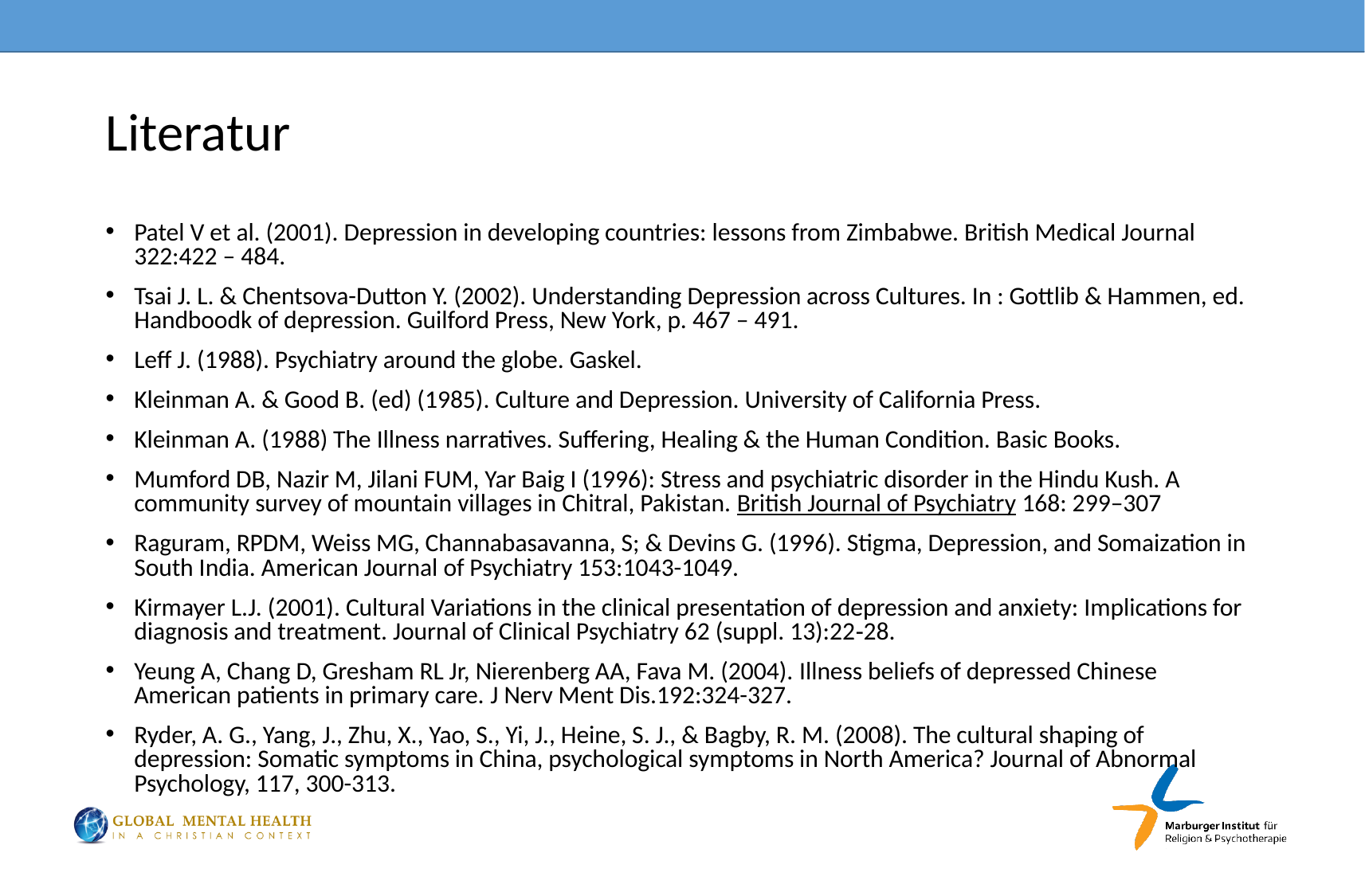

# Literatur
Patel V et al. (2001). Depression in developing countries: lessons from Zimbabwe. British Medical Journal 322:422 – 484.
Tsai J. L. & Chentsova-Dutton Y. (2002). Understanding Depression across Cultures. In : Gottlib & Hammen, ed. Handboodk of depression. Guilford Press, New York, p. 467 – 491.
Leff J. (1988). Psychiatry around the globe. Gaskel.
Kleinman A. & Good B. (ed) (1985). Culture and Depression. University of California Press.
Kleinman A. (1988) The Illness narratives. Suffering, Healing & the Human Condition. Basic Books.
Mumford DB, Nazir M, Jilani FUM, Yar Baig I (1996): Stress and psychiatric disorder in the Hindu Kush. A community survey of mountain villages in Chitral, Pakistan. British Journal of Psychiatry 168: 299–307
Raguram, RPDM, Weiss MG, Channabasavanna, S; & Devins G. (1996). Stigma, Depression, and Somaization in South India. American Journal of Psychiatry 153:1043-1049.
Kirmayer L.J. (2001). Cultural Variations in the clinical presentation of depression and anxiety: Implications for diagnosis and treatment. Journal of Clinical Psychiatry 62 (suppl. 13):22‑28.
Yeung A, Chang D, Gresham RL Jr, Nierenberg AA, Fava M. (2004). Illness beliefs of depressed Chinese American patients in primary care. J Nerv Ment Dis.192:324-327.
Ryder, A. G., Yang, J., Zhu, X., Yao, S., Yi, J., Heine, S. J., & Bagby, R. M. (2008). The cultural shaping of depression: Somatic symptoms in China, psychological symptoms in North America? Journal of Abnormal Psychology, 117, 300-313.